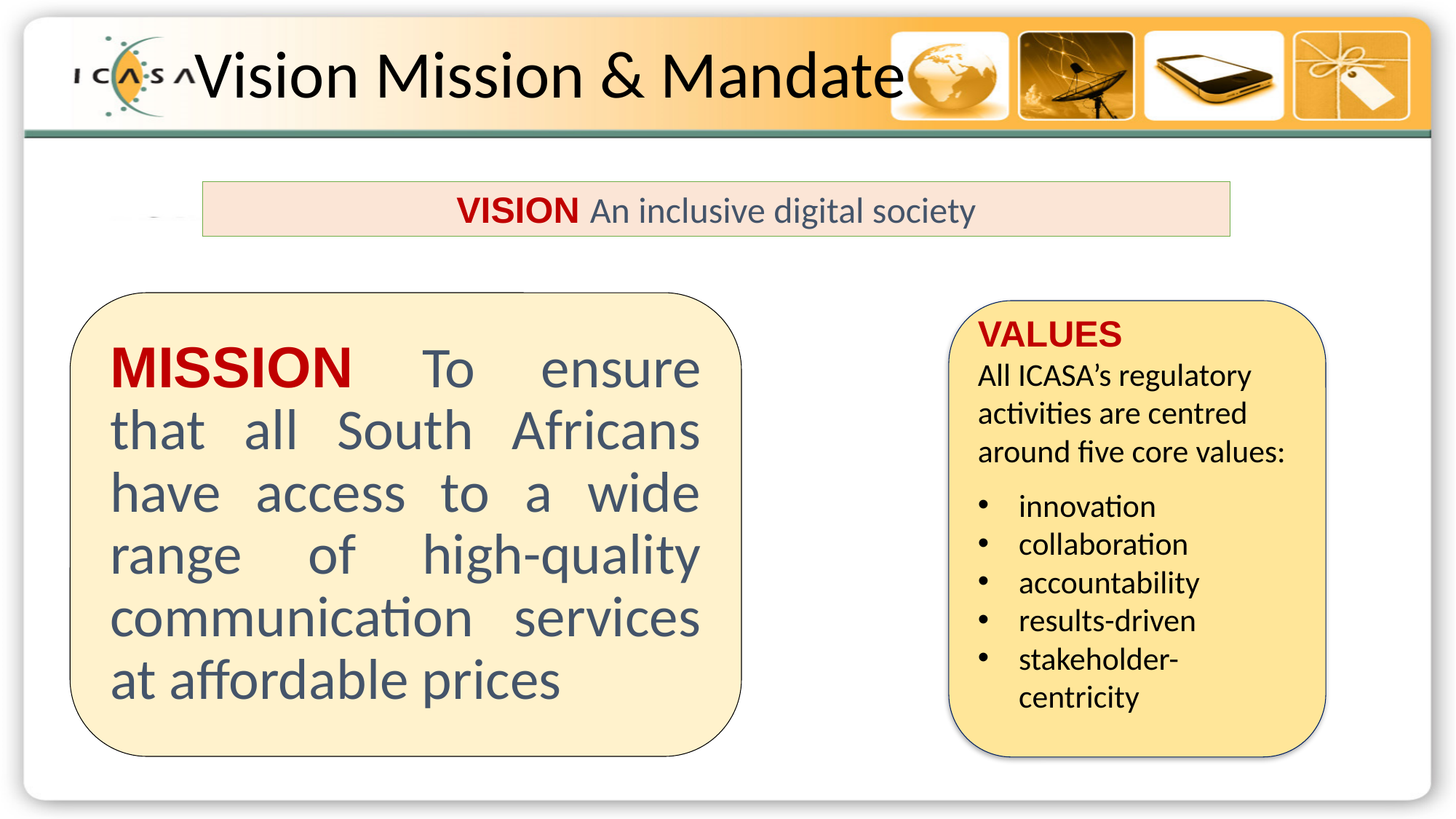

Vision Mission & Mandate
VISION An inclusive digital society
MISSION To ensure that all South Africans have access to a wide range of high-quality communication services at affordable prices
VALUES
All ICASA’s regulatory activities are centred around five core values:

innovation
collaboration
accountability
results-driven
stakeholder-centricity